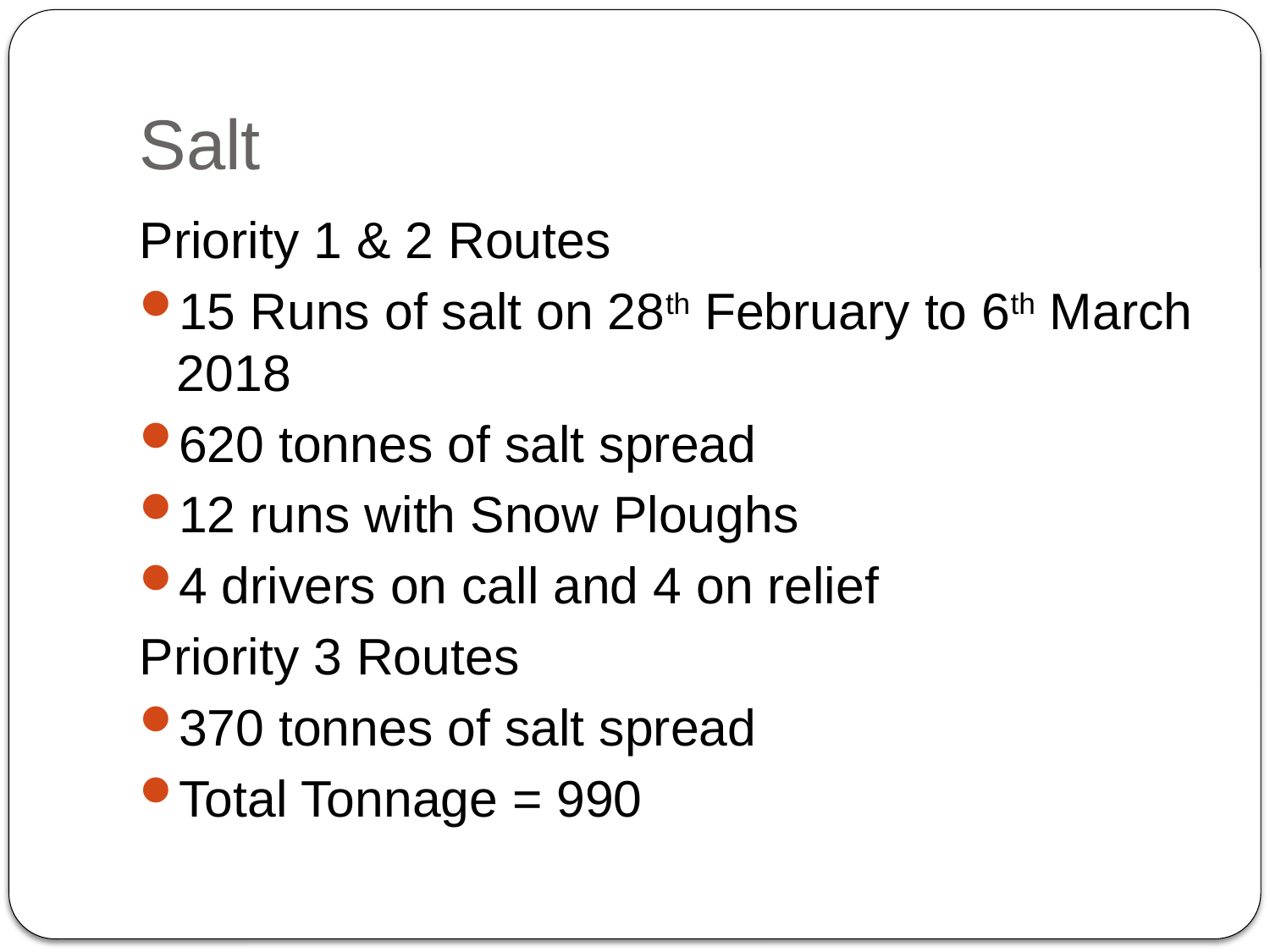

# Salt
Priority 1 & 2 Routes
15 Runs of salt on 28th February to 6th March 2018
620 tonnes of salt spread
12 runs with Snow Ploughs
4 drivers on call and 4 on relief
Priority 3 Routes
370 tonnes of salt spread
Total Tonnage = 990